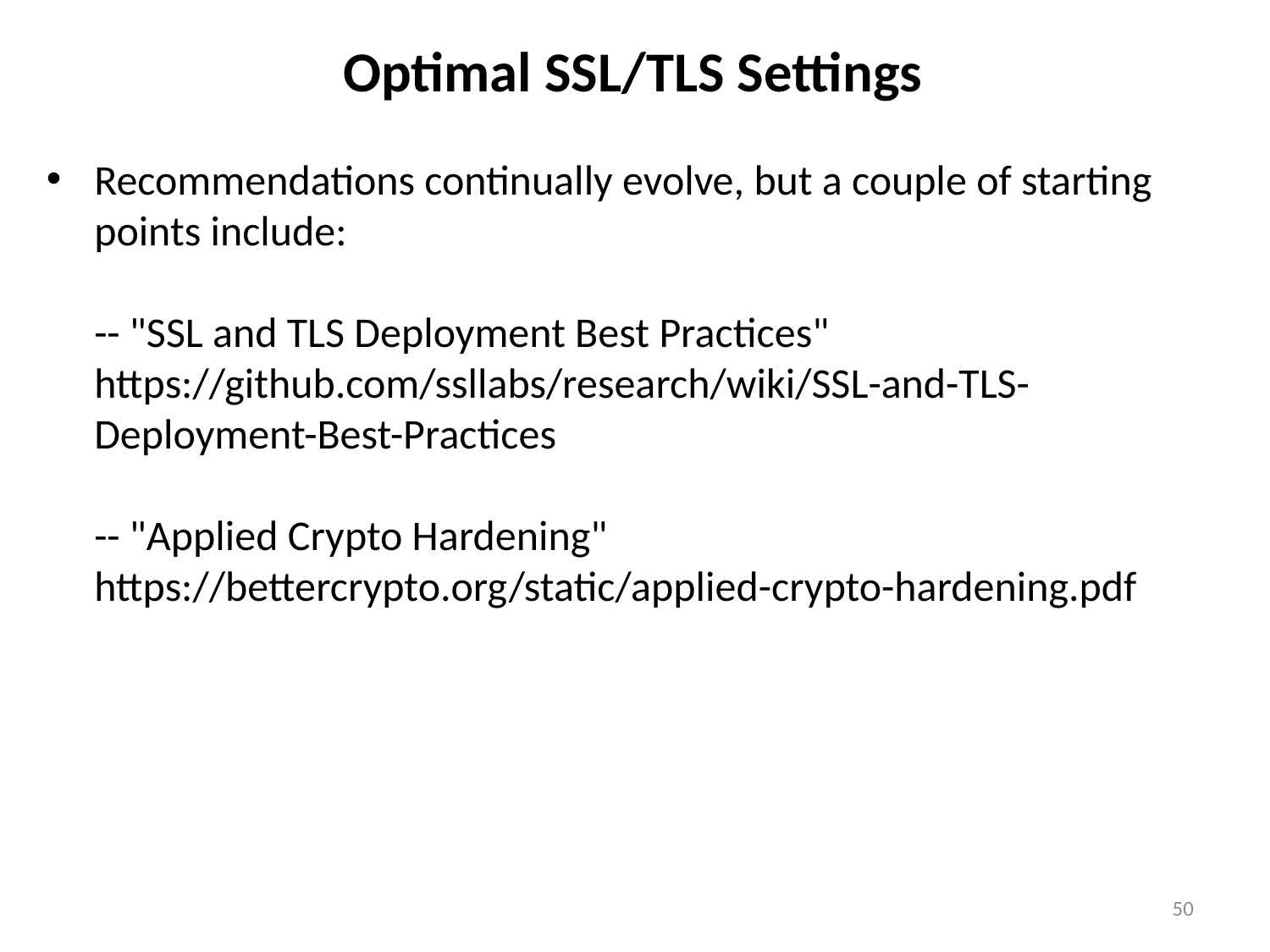

# Optimal SSL/TLS Settings
Recommendations continually evolve, but a couple of starting points include:
-- "SSL and TLS Deployment Best Practices"
https://github.com/ssllabs/research/wiki/SSL-and-TLS-Deployment-Best-Practices
-- "Applied Crypto Hardening"
https://bettercrypto.org/static/applied-crypto-hardening.pdf
50